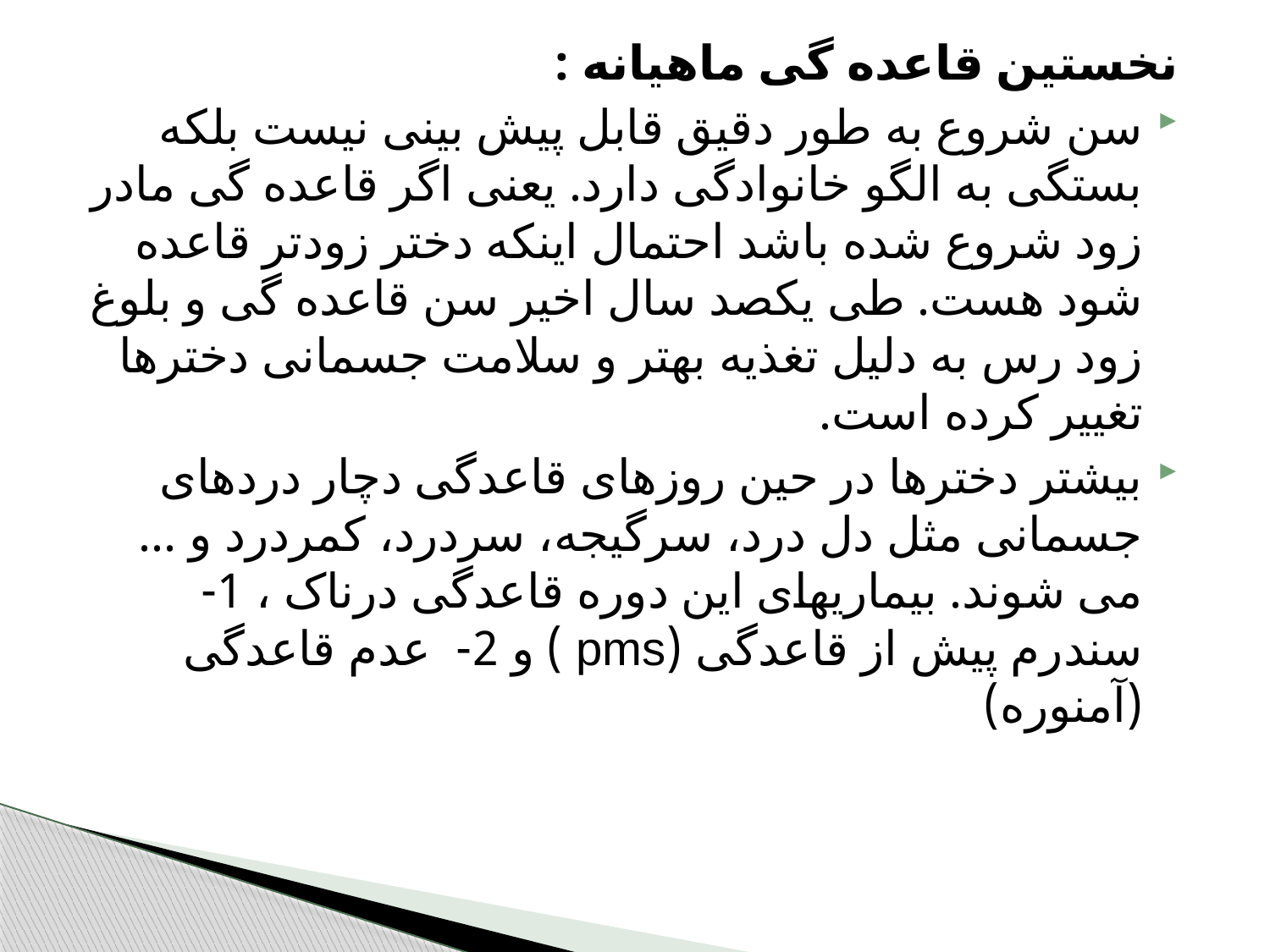

نخستین قاعده گی ماهیانه :
سن شروع به طور دقیق قابل پیش بینی نیست بلکه بستگی به الگو خانوادگی دارد. یعنی اگر قاعده گی مادر زود شروع شده باشد احتمال اینکه دختر زودتر قاعده شود هست. طی یکصد سال اخیر سن قاعده گی و بلوغ زود رس به دلیل تغذیه بهتر و سلامت جسمانی دخترها تغییر کرده است.
بیشتر دخترها در حین روزهای قاعدگی دچار دردهای جسمانی مثل دل درد، سرگیجه، سردرد، کمردرد و ... می شوند. بیماریهای این دوره قاعدگی درناک ، 1- سندرم پیش از قاعدگی (pms ) و 2-  عدم قاعدگی (آمنوره)